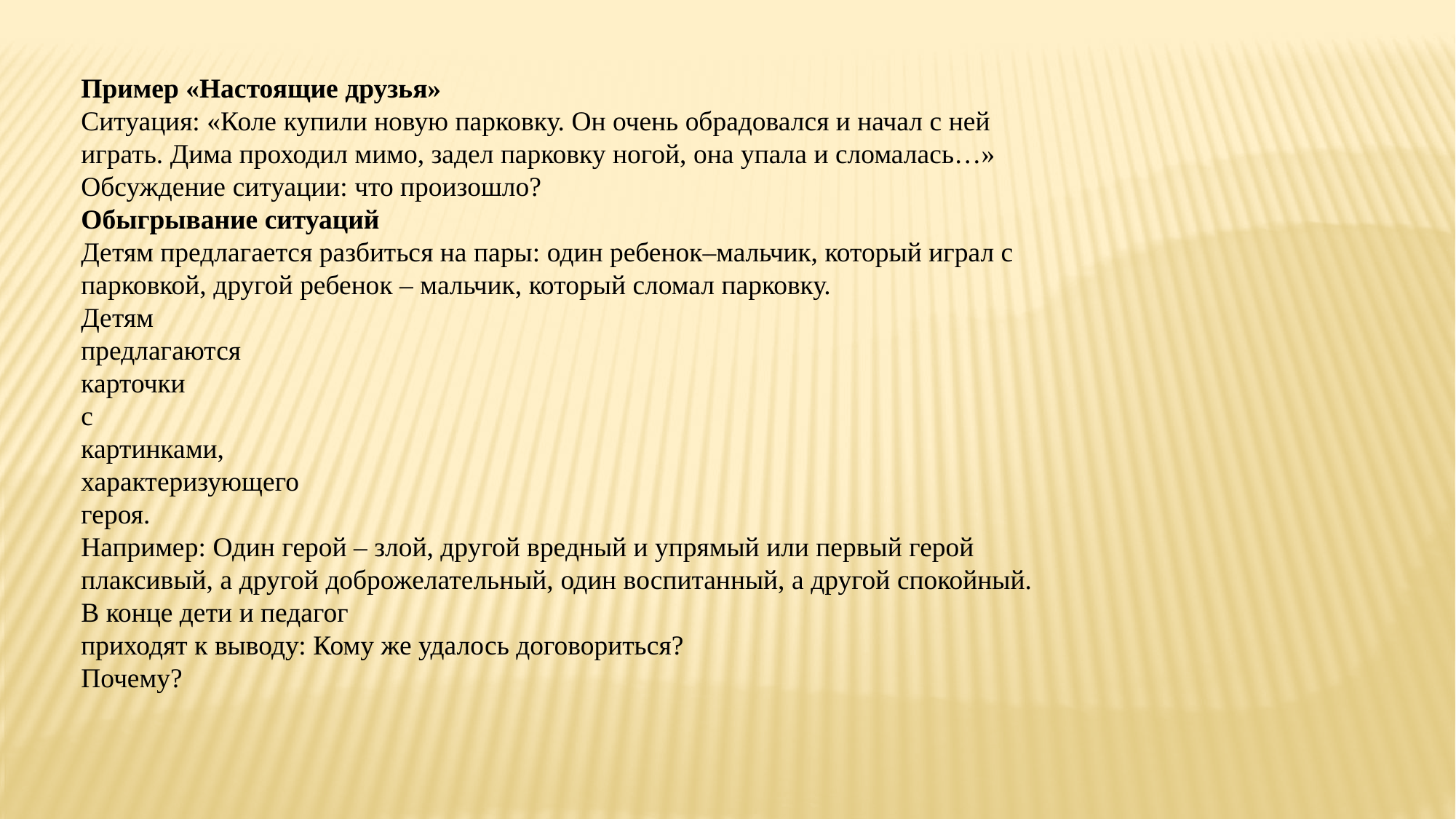

Пример «Настоящие друзья»
Ситуация: «Коле купили новую парковку. Он очень обрадовался и начал с ней
играть. Дима проходил мимо, задел парковку ногой, она упала и сломалась…»
Обсуждение ситуации: что произошло?
Обыгрывание ситуаций
Детям предлагается разбиться на пары: один ребенок–мальчик, который играл с
парковкой, другой ребенок – мальчик, который сломал парковку.
Детям
предлагаются
карточки
с
картинками,
характеризующего
героя.
Например: Один герой – злой, другой вредный и упрямый или первый герой
плаксивый, а другой доброжелательный, один воспитанный, а другой спокойный.
В конце дети и педагог
приходят к выводу: Кому же удалось договориться?
Почему?